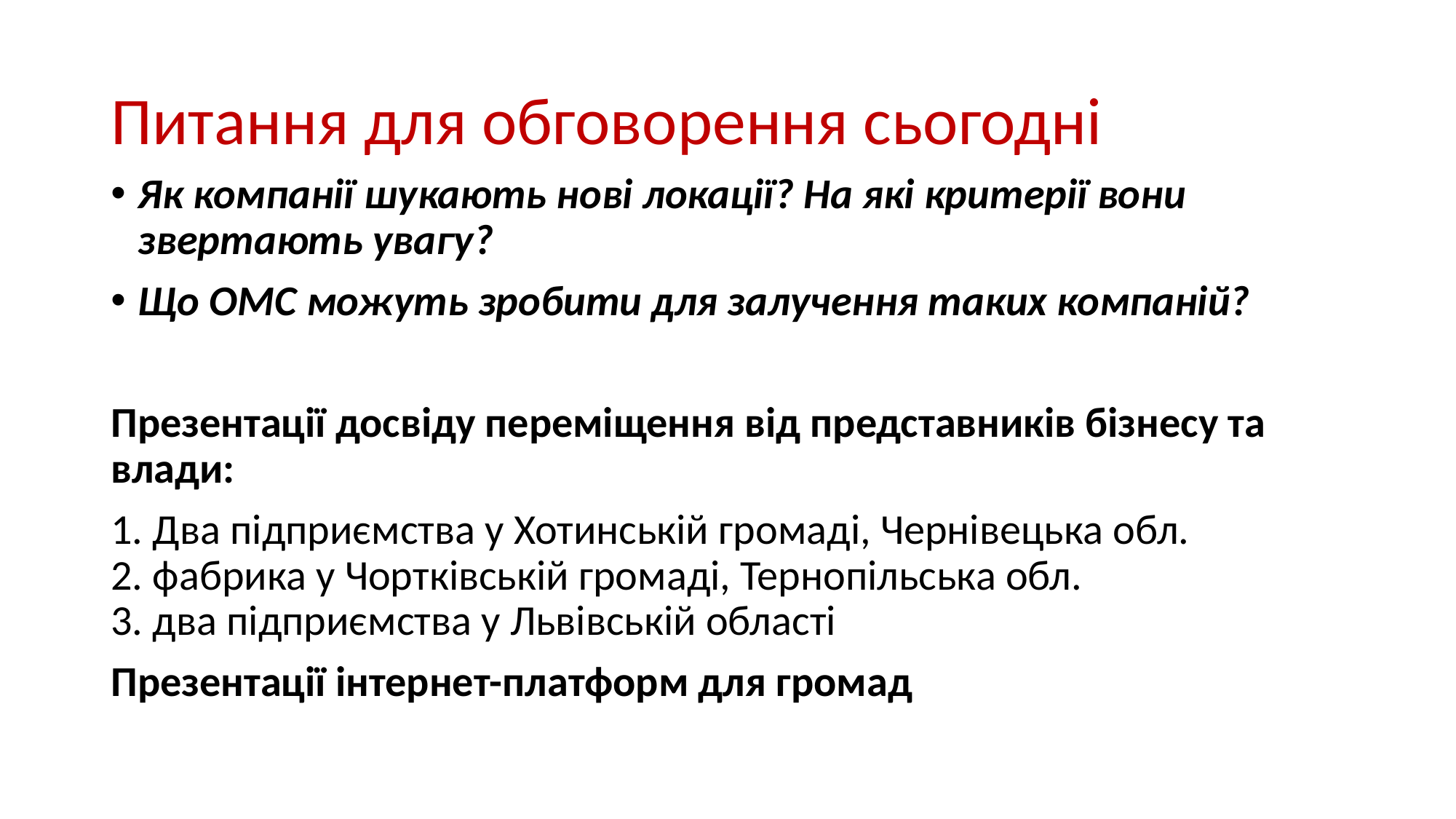

# Питання для обговорення сьогодні
Як компанії шукають нові локації? На які критерії вони звертають увагу?
Що ОМС можуть зробити для залучення таких компаній?

Презентації досвіду переміщення від представників бізнесу та влади:
1. Два підприємства у Хотинській громаді, Чернівецька обл.
2. фабрика у Чортківській громаді, Тернопільська обл.
3. два підприємства у Львівській області
Презентації інтернет-платформ для громад